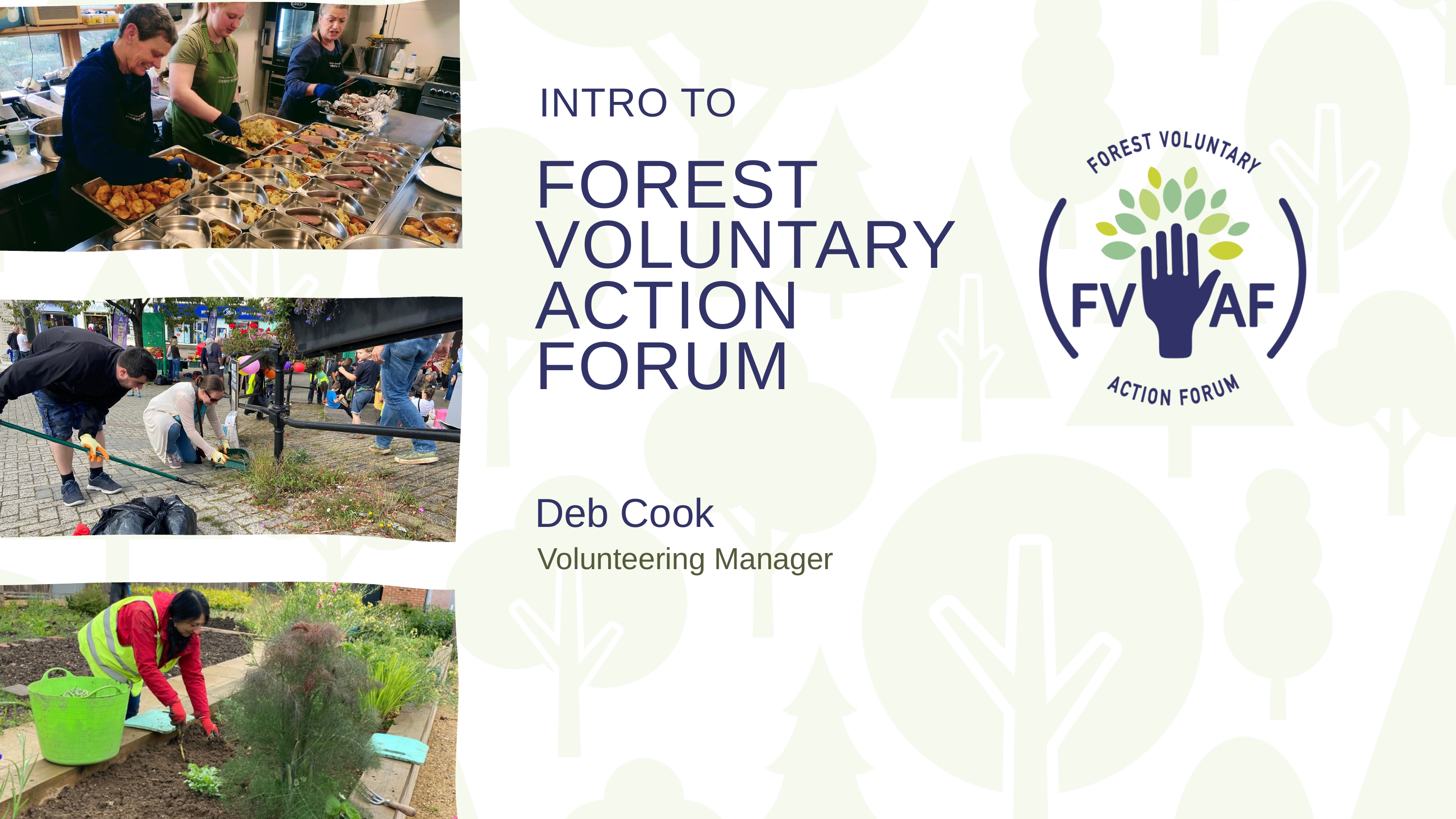

INTRO TO

FOREST VOLUNTARY ACTION FORUM
Deb Cook
Volunteering Manager